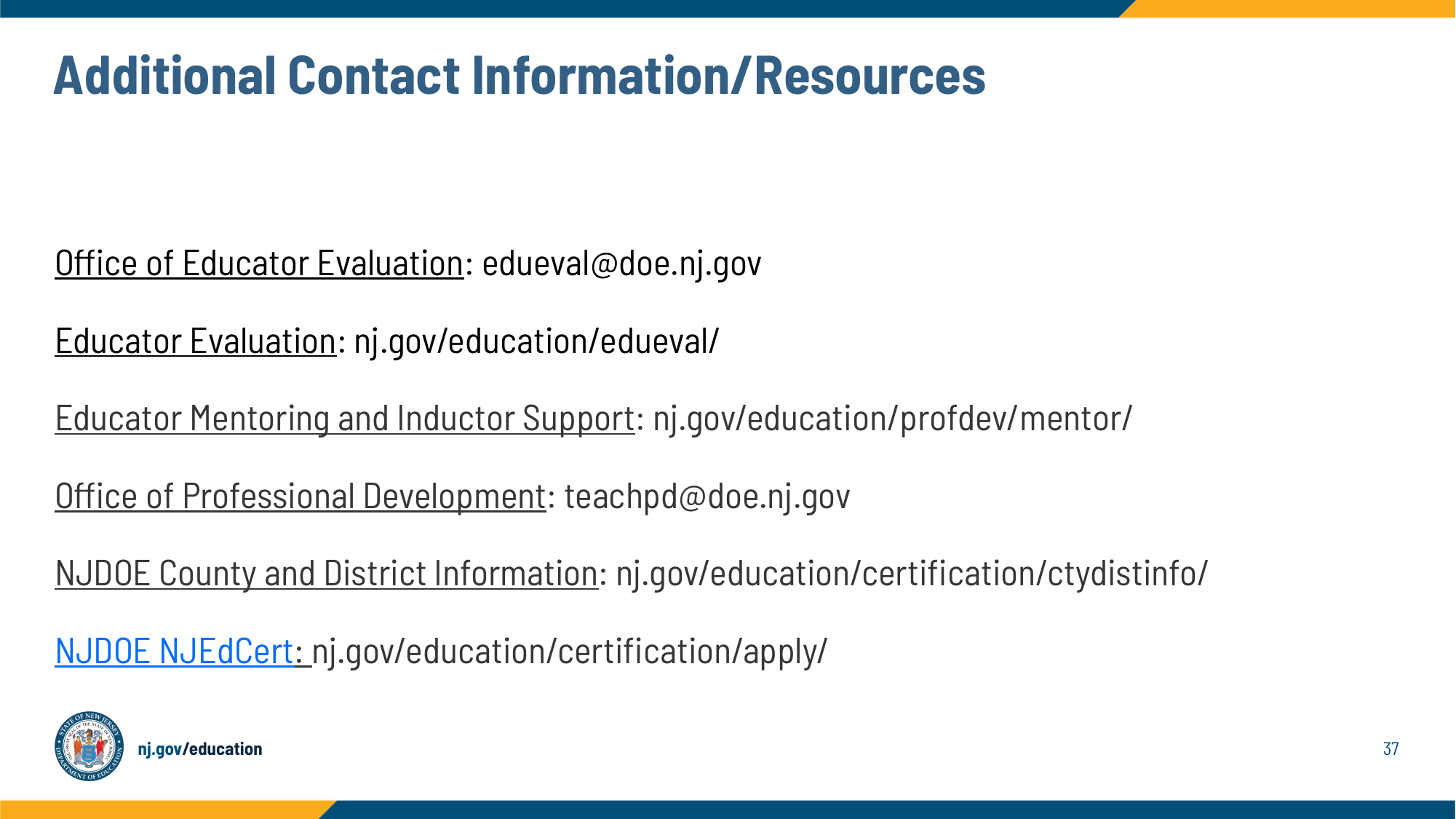

# Additional Contact Information/Resources
Office of Educator Evaluation: edueval@doe.nj.gov
Educator Evaluation: nj.gov/education/edueval/
Educator Mentoring and Inductor Support: nj.gov/education/profdev/mentor/
Office of Professional Development: teachpd@doe.nj.gov
NJDOE County and District Information: nj.gov/education/certification/ctydistinfo/
NJDOE NJEdCert: nj.gov/education/certification/apply/